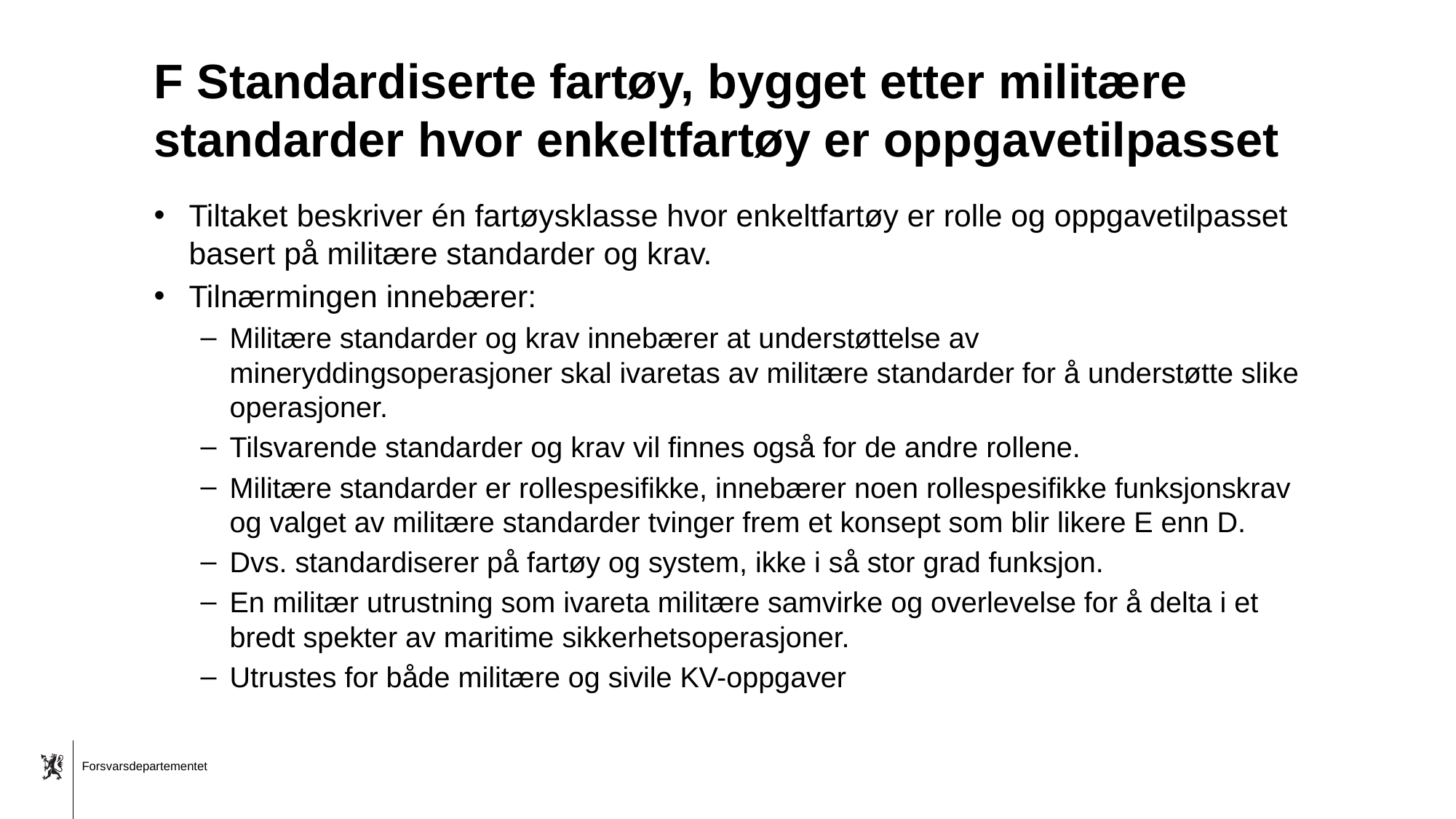

# F Standardiserte fartøy, bygget etter militære standarder hvor enkeltfartøy er oppgavetilpasset
Tiltaket beskriver én fartøysklasse hvor enkeltfartøy er rolle og oppgavetilpasset basert på militære standarder og krav.
Tilnærmingen innebærer:
Militære standarder og krav innebærer at understøttelse av mineryddingsoperasjoner skal ivaretas av militære standarder for å understøtte slike operasjoner.
Tilsvarende standarder og krav vil finnes også for de andre rollene.
Militære standarder er rollespesifikke, innebærer noen rollespesifikke funksjonskrav og valget av militære standarder tvinger frem et konsept som blir likere E enn D.
Dvs. standardiserer på fartøy og system, ikke i så stor grad funksjon.
En militær utrustning som ivareta militære samvirke og overlevelse for å delta i et bredt spekter av maritime sikkerhetsoperasjoner.
Utrustes for både militære og sivile KV-oppgaver